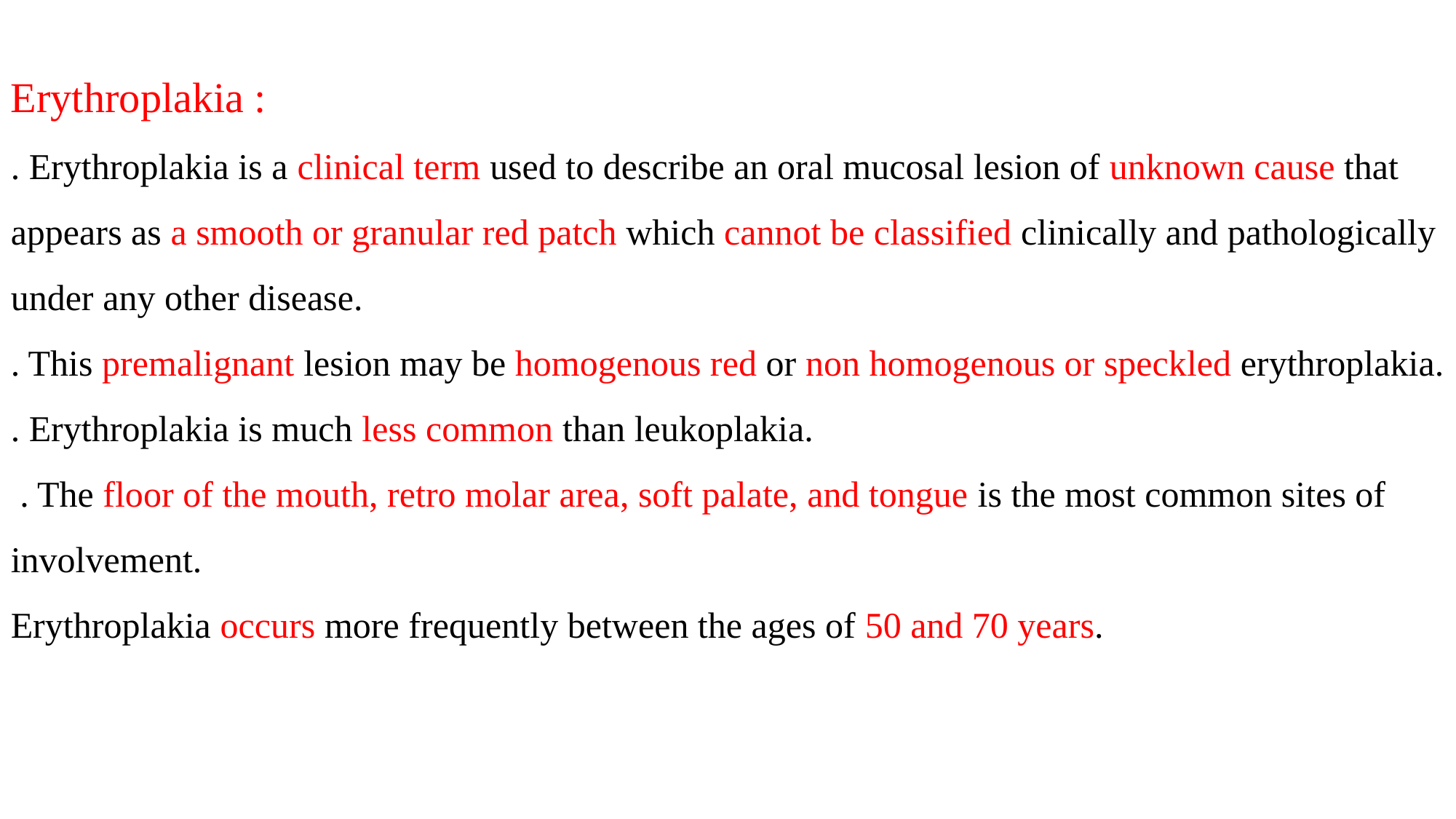

Erythroplakia :
. Erythroplakia is a clinical term used to describe an oral mucosal lesion of unknown cause that appears as a smooth or granular red patch which cannot be classified clinically and pathologically under any other disease.
. This premalignant lesion may be homogenous red or non homogenous or speckled erythroplakia.
. Erythroplakia is much less common than leukoplakia.
 . The floor of the mouth, retro molar area, soft palate, and tongue is the most common sites of involvement.
Erythroplakia occurs more frequently between the ages of 50 and 70 years.